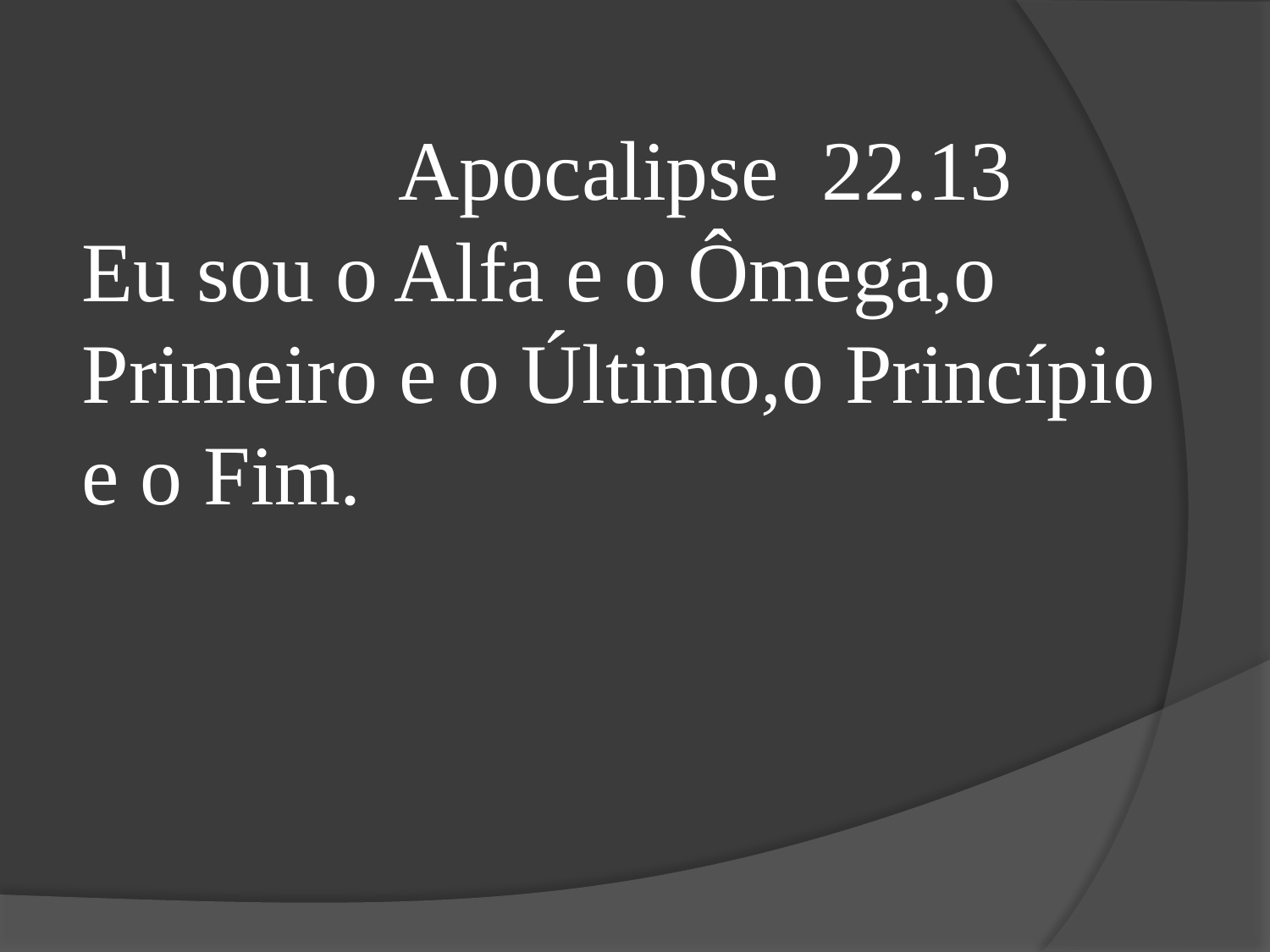

Apocalipse  22.13
Eu sou o Alfa e o Ômega,o Primeiro e o Último,o Princípio e o Fim.